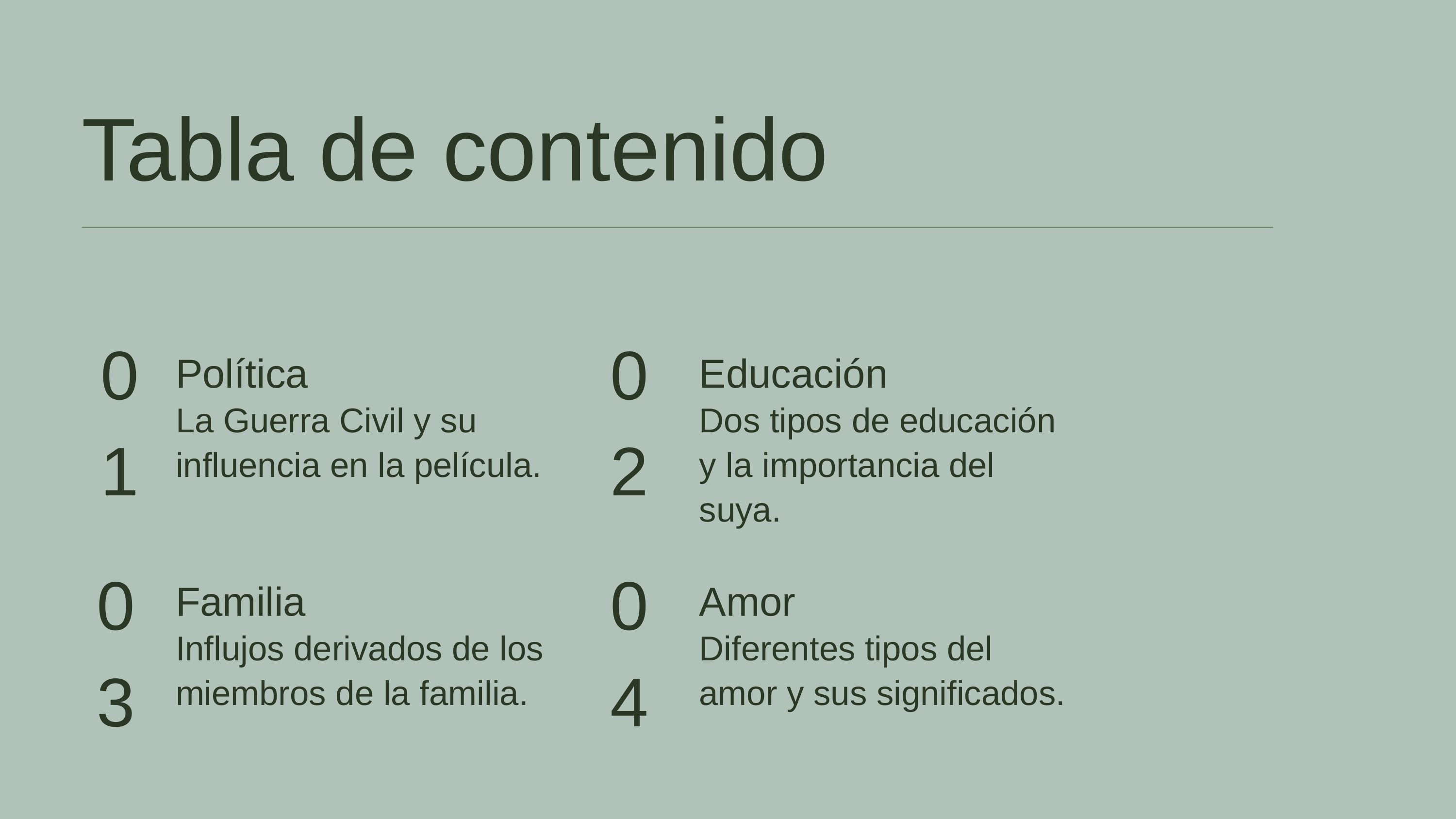

Tabla de contenido

01
02
Política
Educación
La Guerra Civil y su influencia en la película.
Dos tipos de educación y la importancia del suya.
03
04
Familia
Amor
Influjos derivados de los miembros de la familia.
Diferentes tipos del amor y sus significados.